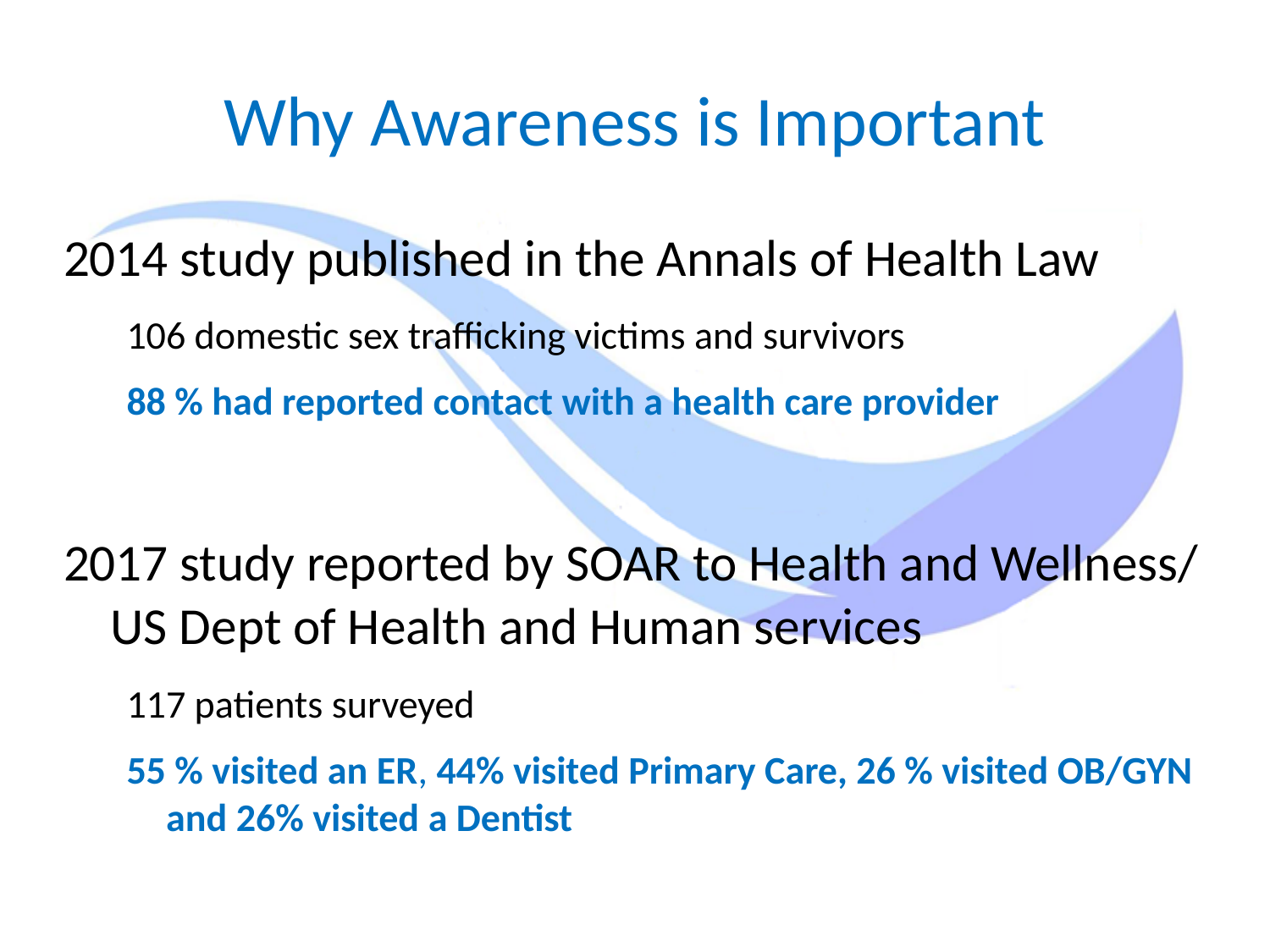

# Why Awareness is Important
2014 study published in the Annals of Health Law
106 domestic sex trafficking victims and survivors
88 % had reported contact with a health care provider

2017 study reported by SOAR to Health and Wellness/ US Dept of Health and Human services
117 patients surveyed
55 % visited an ER, 44% visited Primary Care, 26 % visited OB/GYN and 26% visited a Dentist